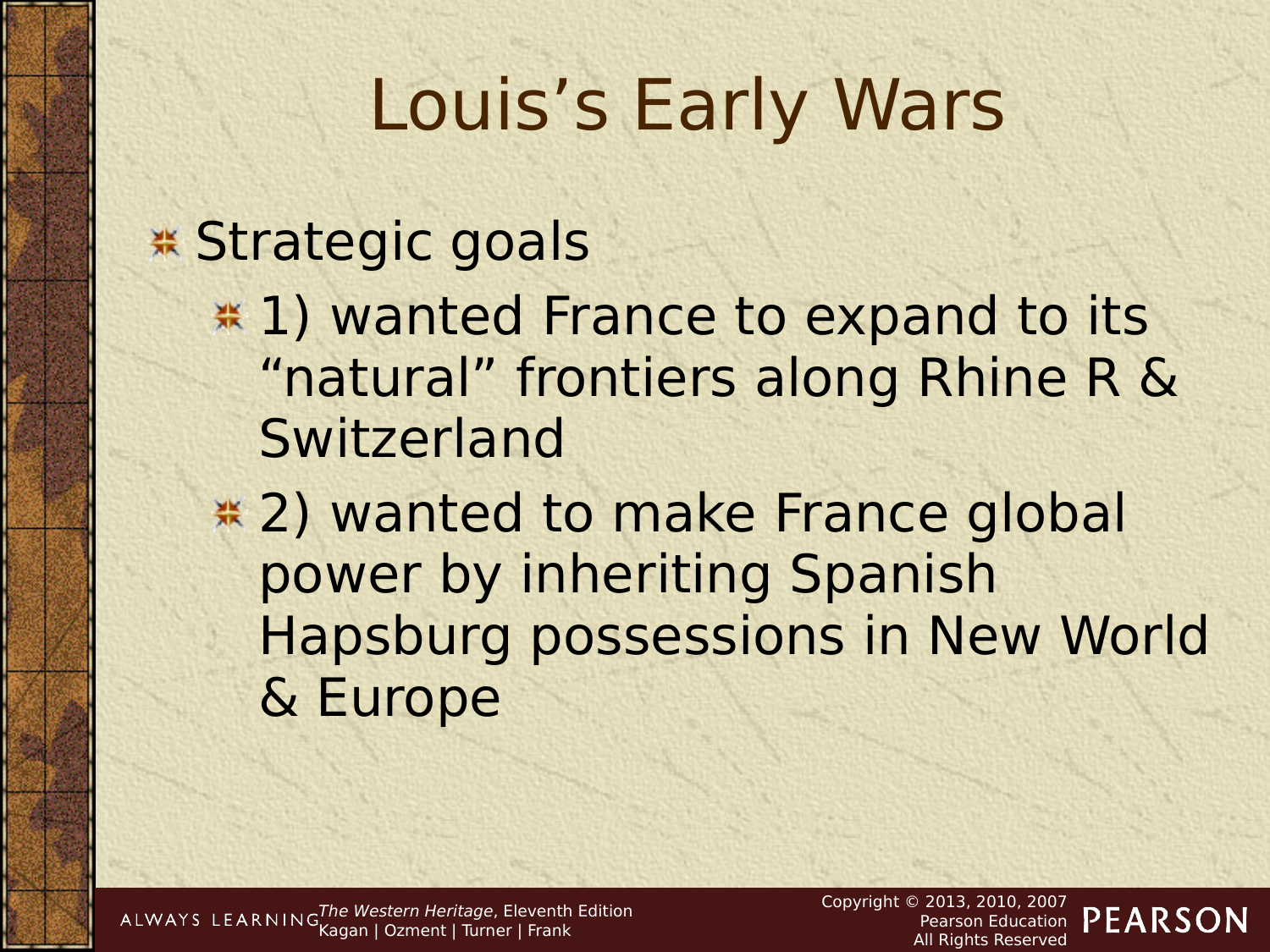

Louis’s Early Wars
Strategic goals
1) wanted France to expand to its “natural” frontiers along Rhine R & Switzerland
2) wanted to make France global power by inheriting Spanish Hapsburg possessions in New World & Europe